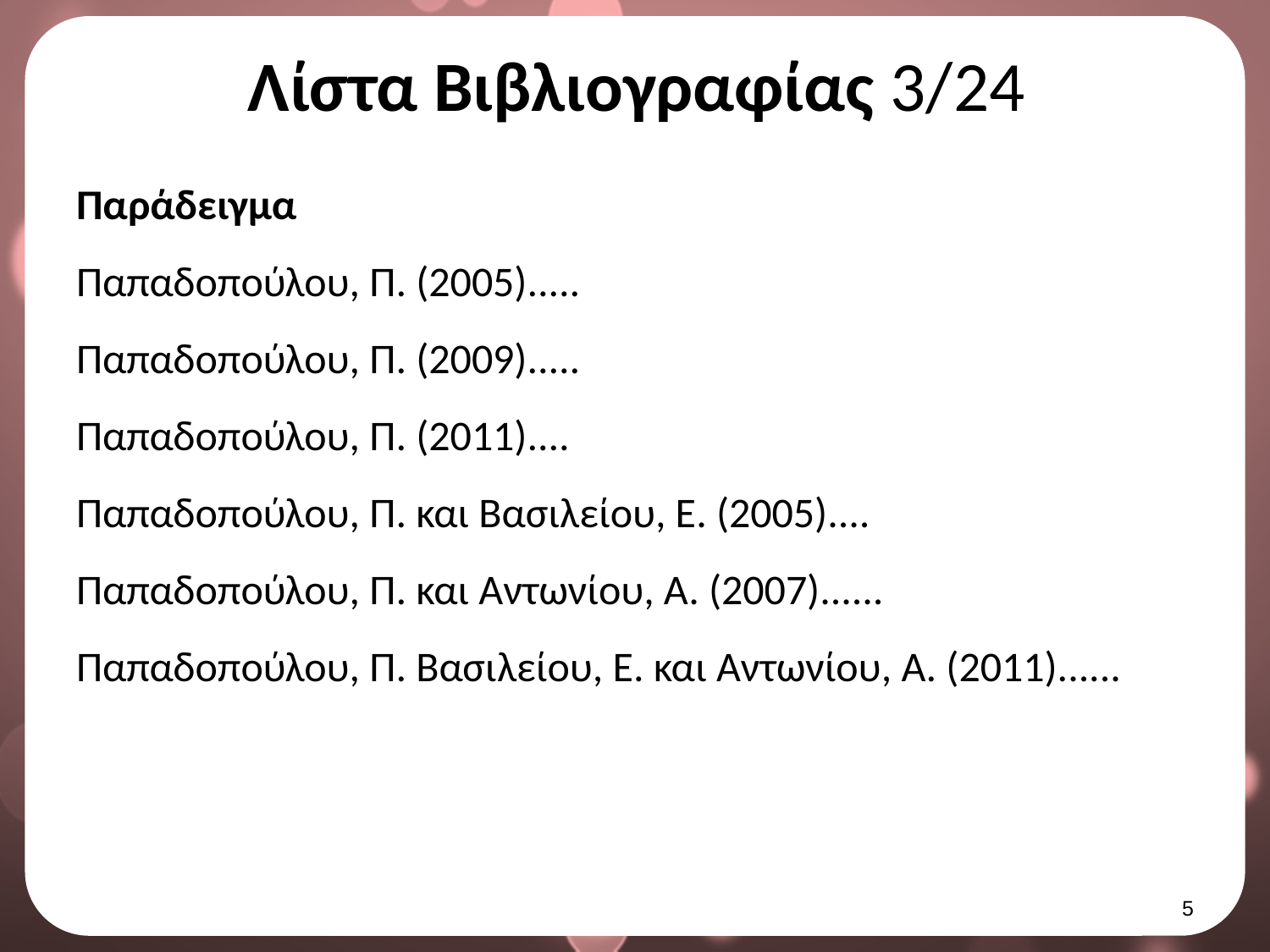

# Λίστα Βιβλιογραφίας 3/24
Παράδειγμα
Παπαδοπούλου, Π. (2005).....
Παπαδοπούλου, Π. (2009).....
Παπαδοπούλου, Π. (2011)....
Παπαδοπούλου, Π. και Βασιλείου, Ε. (2005)....
Παπαδοπούλου, Π. και Αντωνίου, Α. (2007)......
Παπαδοπούλου, Π. Βασιλείου, Ε. και Αντωνίου, Α. (2011)......

5